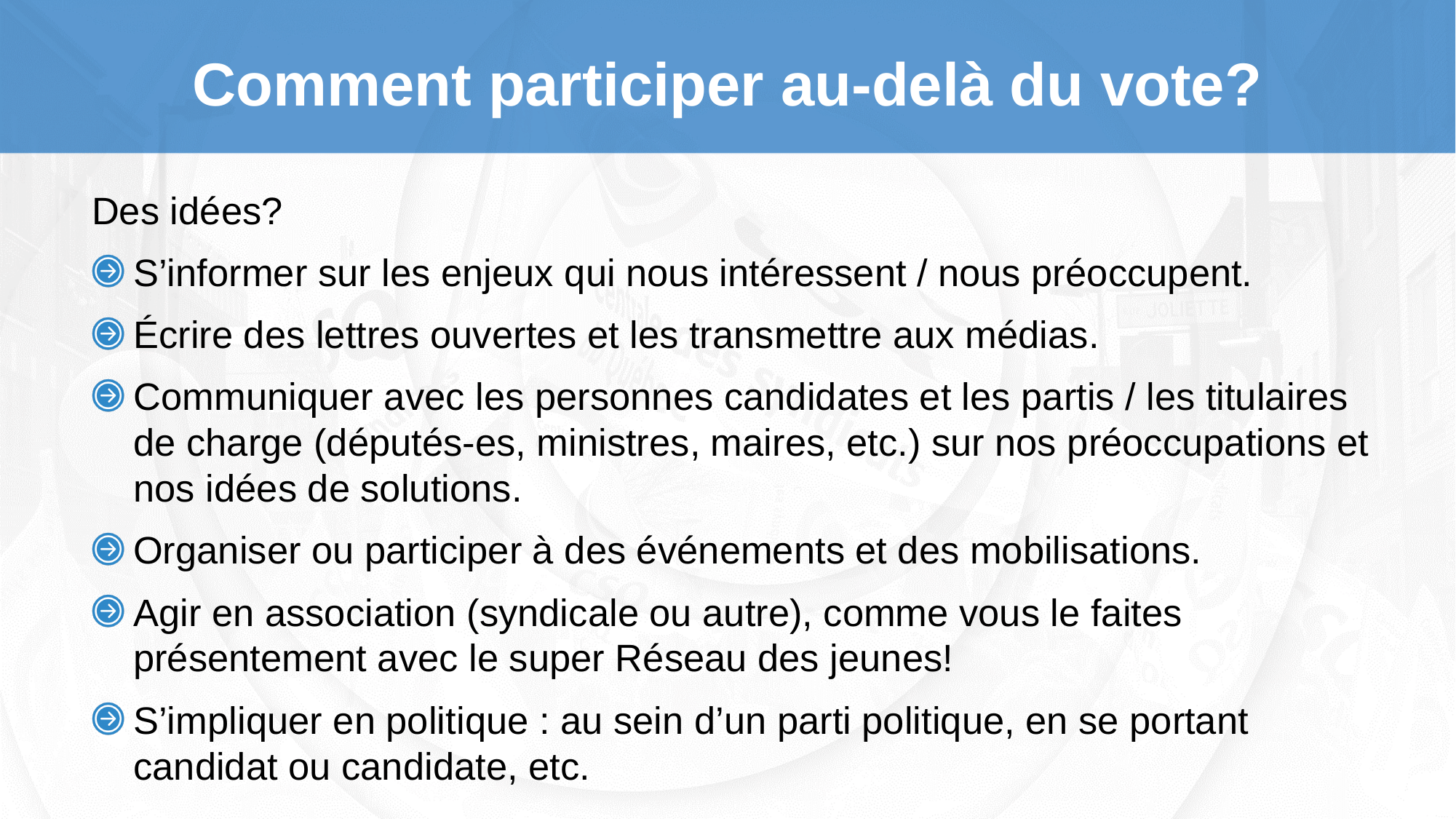

# Comment participer au-delà du vote?
Des idées?
S’informer sur les enjeux qui nous intéressent / nous préoccupent.
Écrire des lettres ouvertes et les transmettre aux médias.
Communiquer avec les personnes candidates et les partis / les titulaires de charge (députés-es, ministres, maires, etc.) sur nos préoccupations et nos idées de solutions.
Organiser ou participer à des événements et des mobilisations.
Agir en association (syndicale ou autre), comme vous le faites présentement avec le super Réseau des jeunes!
S’impliquer en politique : au sein d’un parti politique, en se portant candidat ou candidate, etc.